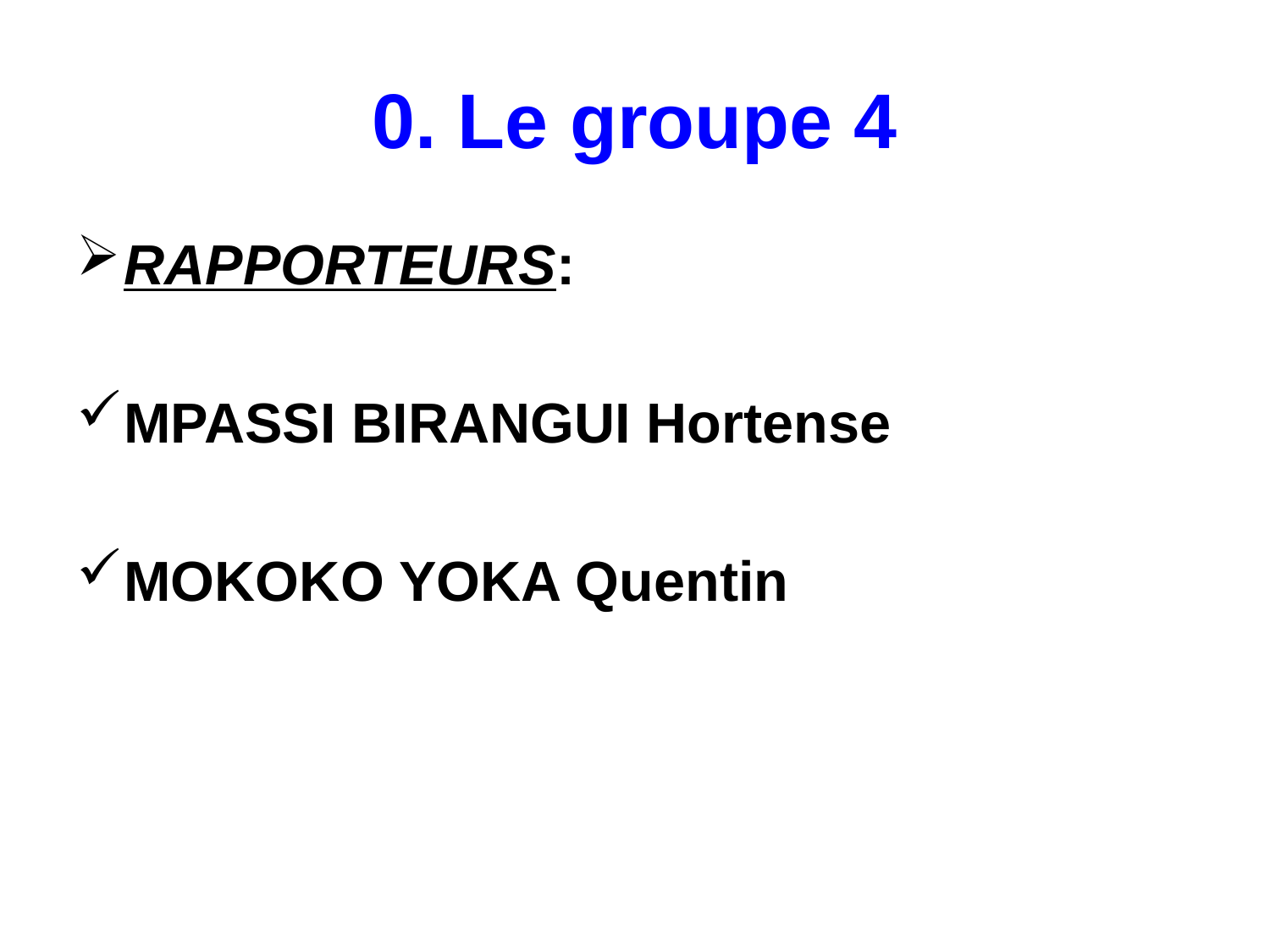

# 0. Le groupe 4
RAPPORTEURS:

MPASSI BIRANGUI Hortense

MOKOKO YOKA Quentin